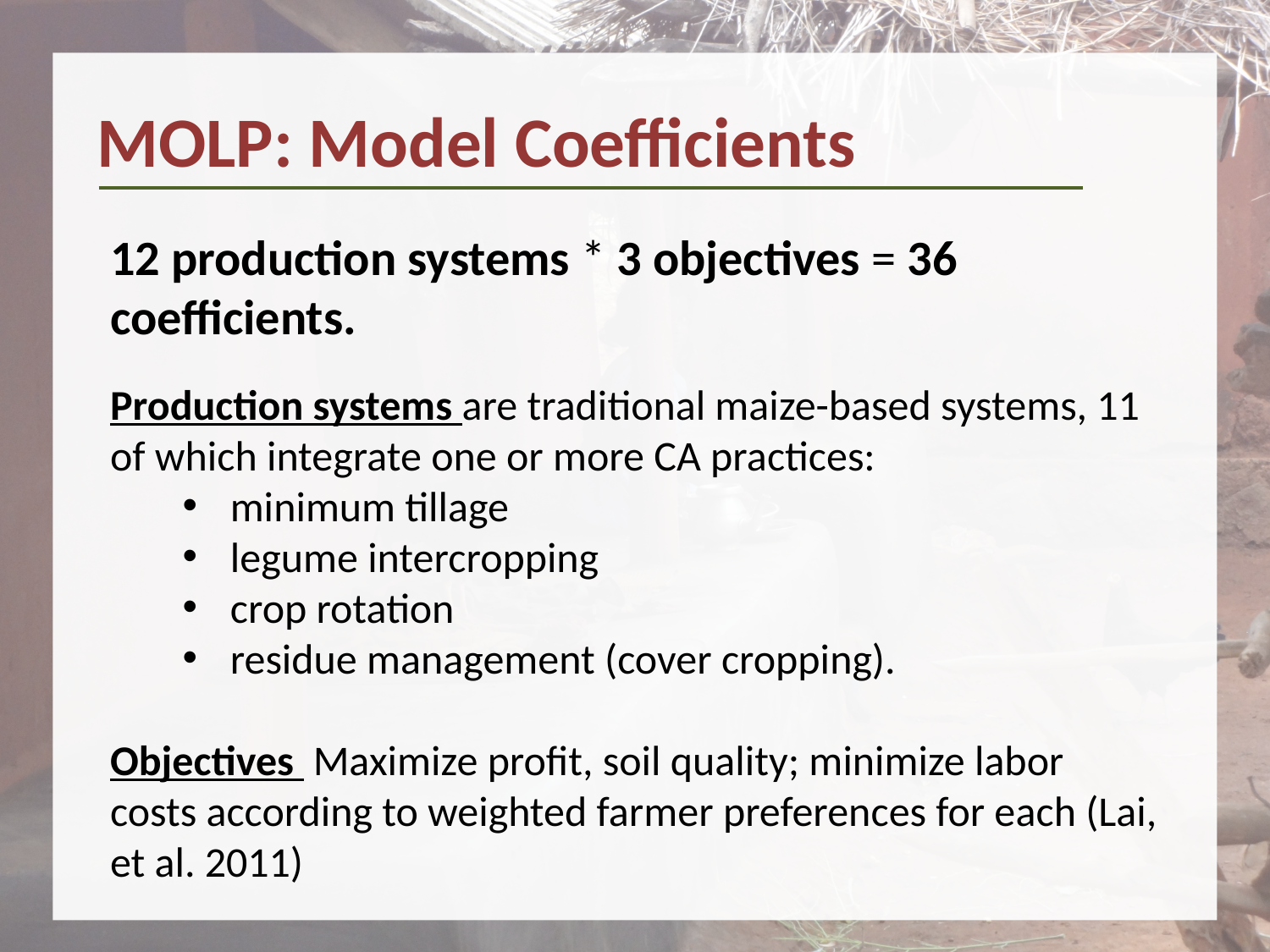

MOLP: Model Coefficients

12 production systems * 3 objectives = 36 coefficients.

Production systems are traditional maize-based systems, 11 of which integrate one or more CA practices:
minimum tillage
legume intercropping
crop rotation
residue management (cover cropping).

Objectives  Maximize profit, soil quality; minimize labor costs according to weighted farmer preferences for each (Lai, et al. 2011)

7